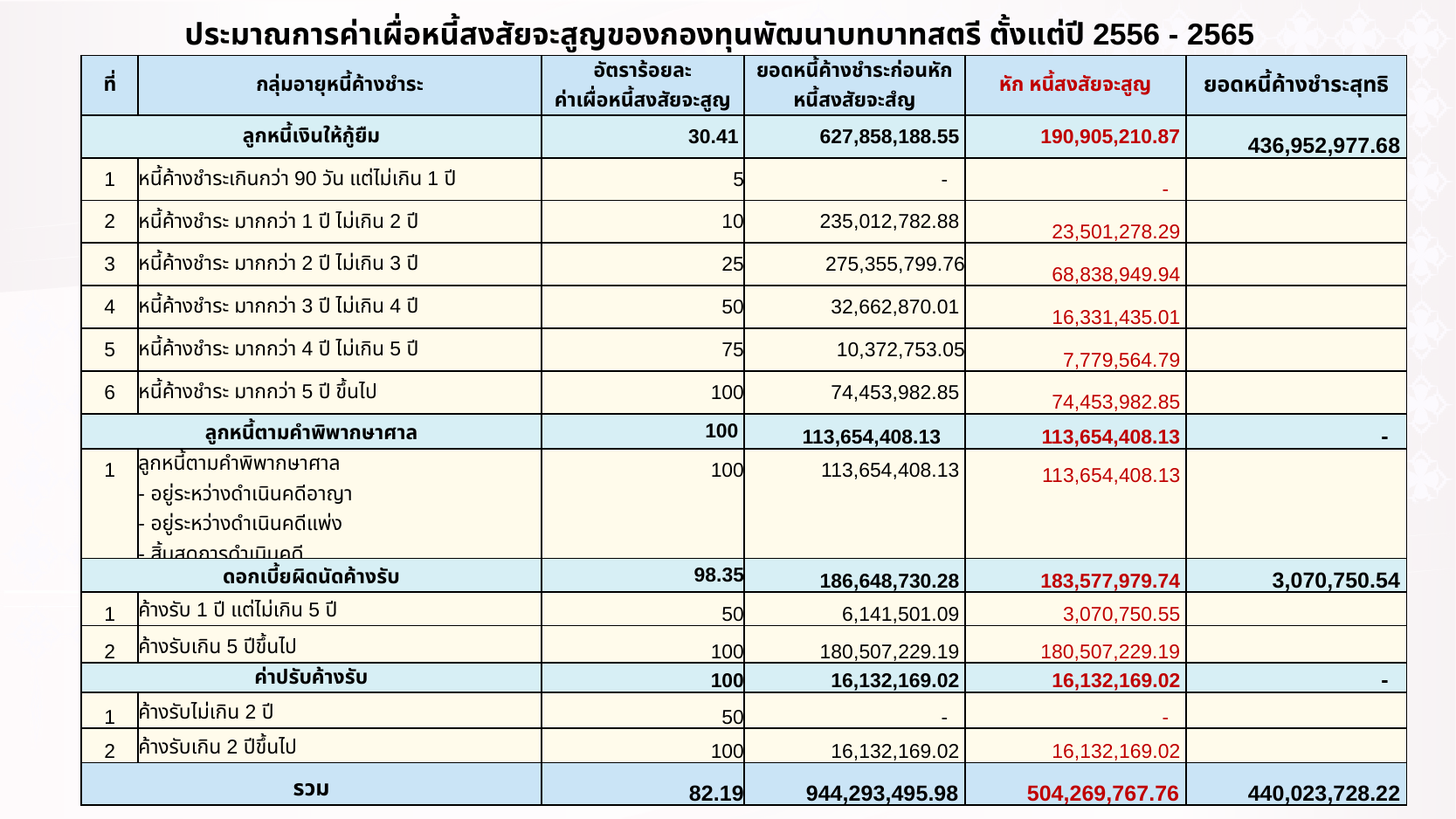

ประมาณการค่าเผื่อหนี้สงสัยจะสูญของกองทุนพัฒนาบทบาทสตรี ตั้งแต่ปี 2556 - 2565
| ที่ | กลุ่มอายุหนี้ค้างชำระ | อัตราร้อยละ ค่าเผื่อหนี้สงสัยจะสูญ | ยอดหนี้ค้างชำระก่อนหัก หนี้สงสัยจะสํญ | หัก หนี้สงสัยจะสูญ | ยอดหนี้ค้างชำระสุทธิ |
| --- | --- | --- | --- | --- | --- |
| ลูกหนี้เงินให้กู้ยืม |  | 30.41 | 627,858,188.55 | 190,905,210.87 | 436,952,977.68 |
| 1 | หนี้ค้างชำระเกินกว่า 90 วัน แต่ไม่เกิน 1 ปี | 5 | - | - |  |
| 2 | หนี้ค้างชำระ มากกว่า 1 ปี ไม่เกิน 2 ปี | 10 | 235,012,782.88 | 23,501,278.29 |  |
| 3 | หนี้ค้างชำระ มากกว่า 2 ปี ไม่เกิน 3 ปี | 25 | 275,355,799.76 | 68,838,949.94 |  |
| 4 | หนี้ค้างชำระ มากกว่า 3 ปี ไม่เกิน 4 ปี | 50 | 32,662,870.01 | 16,331,435.01 |  |
| 5 | หนี้ค้างชำระ มากกว่า 4 ปี ไม่เกิน 5 ปี | 75 | 10,372,753.05 | 7,779,564.79 |  |
| 6 | หนี้ค้างชำระ มากกว่า 5 ปี ขึ้นไป | 100 | 74,453,982.85 | 74,453,982.85 |  |
| ลูกหนี้ตามคำพิพากษาศาล |  | 100 | 113,654,408.13 | 113,654,408.13 | - |
| 1 | ลูกหนี้ตามคำพิพากษาศาล - อยู่ระหว่างดำเนินคดีอาญา - อยู่ระหว่างดำเนินคดีแพ่ง - สิ้นสุดการดำเนินคดี | 100 | 113,654,408.13 | 113,654,408.13 |  |
| ดอกเบี้ยผิดนัดค้างรับ |  | 98.35 | 186,648,730.28 | 183,577,979.74 | 3,070,750.54 |
| 1 | ค้างรับ 1 ปี แต่ไม่เกิน 5 ปี | 50 | 6,141,501.09 | 3,070,750.55 |  |
| 2 | ค้างรับเกิน 5 ปีขึ้นไป | 100 | 180,507,229.19 | 180,507,229.19 |  |
| ค่าปรับค้างรับ |  | 100 | 16,132,169.02 | 16,132,169.02 | - |
| 1 | ค้างรับไม่เกิน 2 ปี | 50 | - | - |  |
| 2 | ค้างรับเกิน 2 ปีขึ้นไป | 100 | 16,132,169.02 | 16,132,169.02 |  |
| รวม |  | 82.19 | 944,293,495.98 | 504,269,767.76 | 440,023,728.22 |